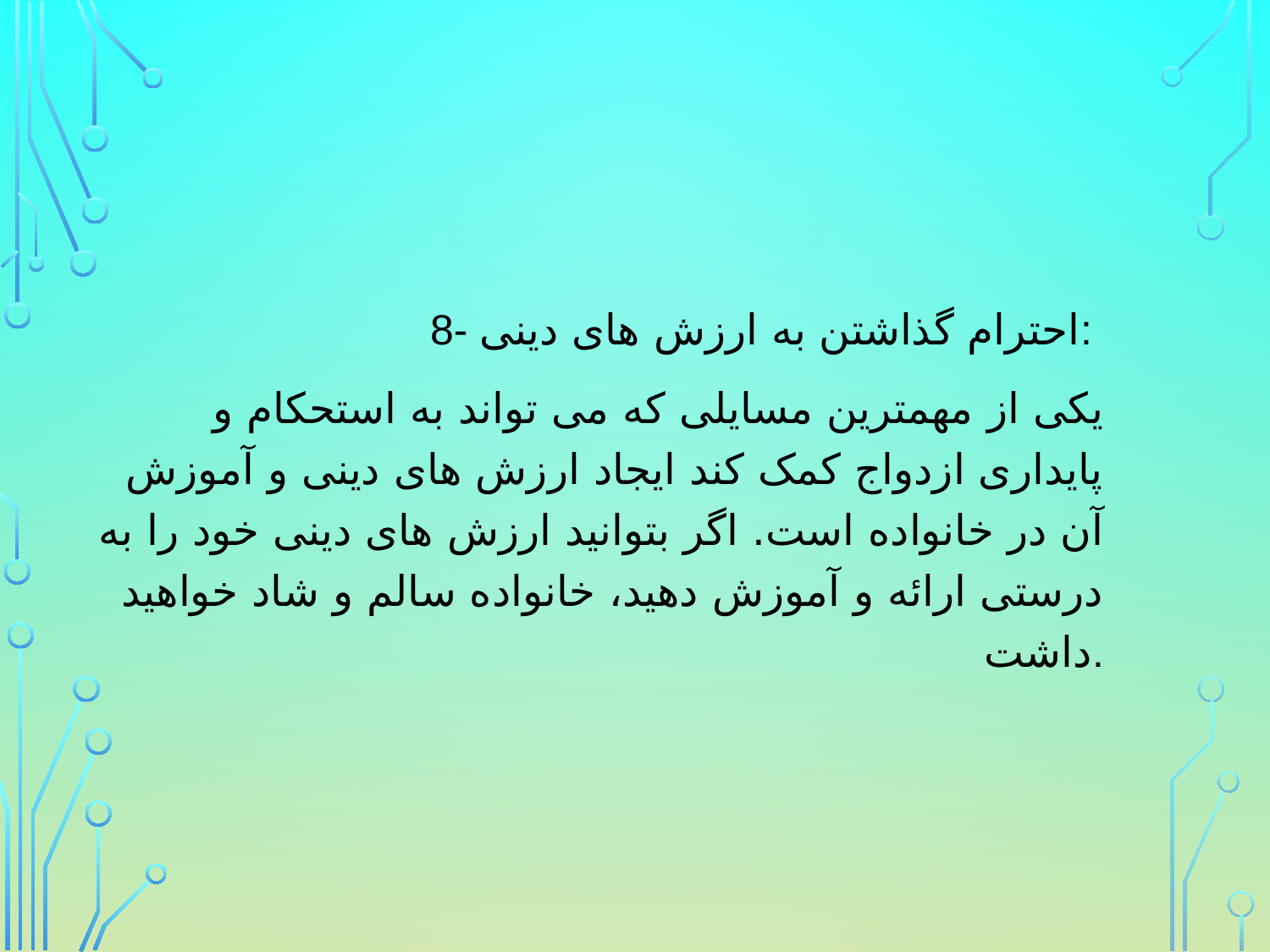

8- احترام گذاشتن به ارزش های دینی:
یکی از مهمترین مسایلی که می تواند به استحکام و پایداری ازدواج کمک کند ایجاد ارزش های دینی و آموزش آن در خانواده است. اگر بتوانید ارزش های دینی خود را به درستی ارائه و آموزش دهید، خانواده سالم و شاد خواهید داشت.